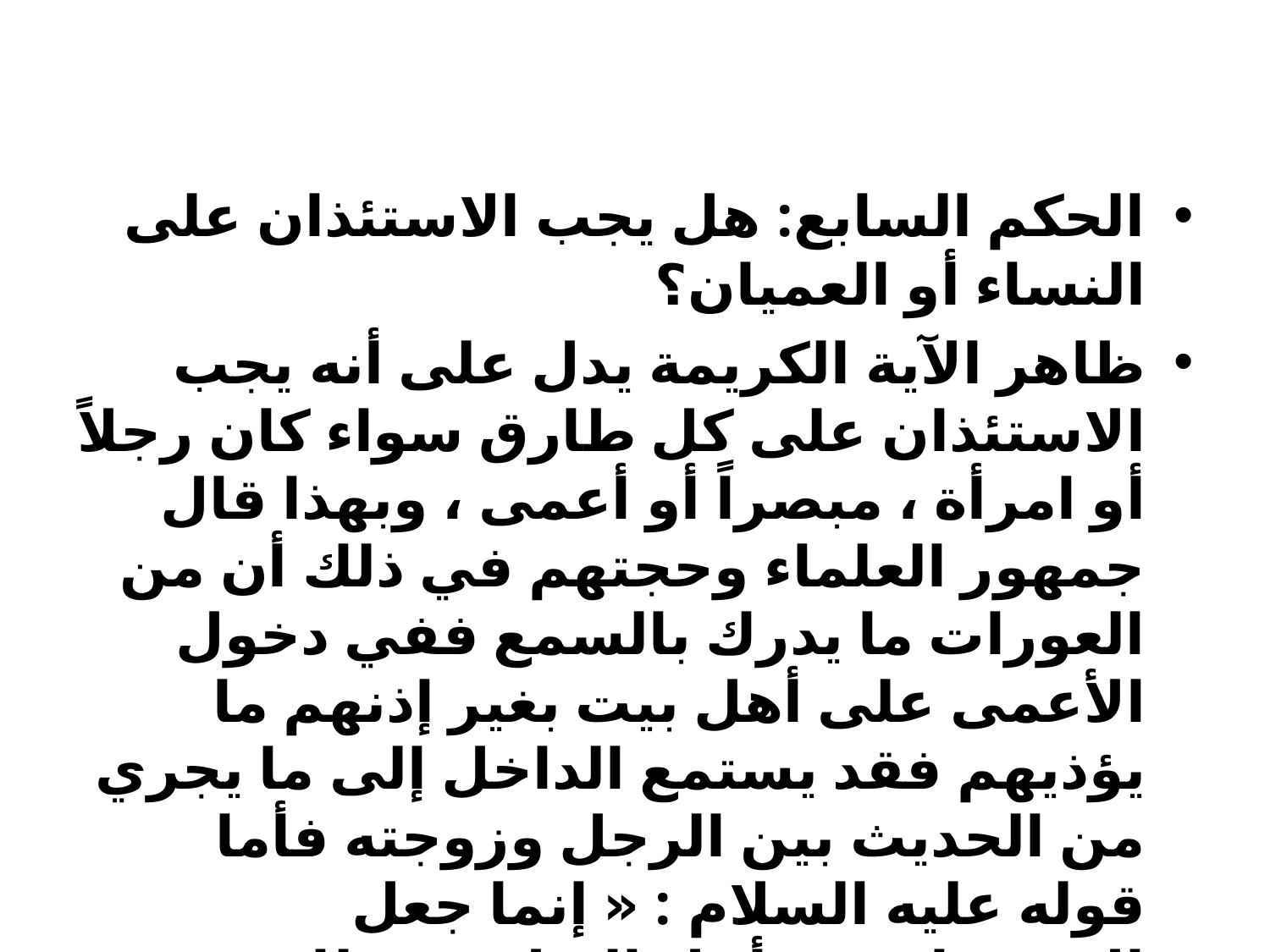

الحكم السابع: هل يجب الاستئذان على النساء أو العميان؟
ظاهر الآية الكريمة يدل على أنه يجب الاستئذان على كل طارق سواء كان رجلاً أو امرأة ، مبصراً أو أعمى ، وبهذا قال جمهور العلماء وحجتهم في ذلك أن من العورات ما يدرك بالسمع ففي دخول الأعمى على أهل بيت بغير إذنهم ما يؤذيهم فقد يستمع الداخل إلى ما يجري من الحديث بين الرجل وزوجته فأما قوله عليه السلام : « إنما جعل الاستئذان من أجل النظر » فذلك محمول على الغالب ، ولا يقصد منه الحصر .